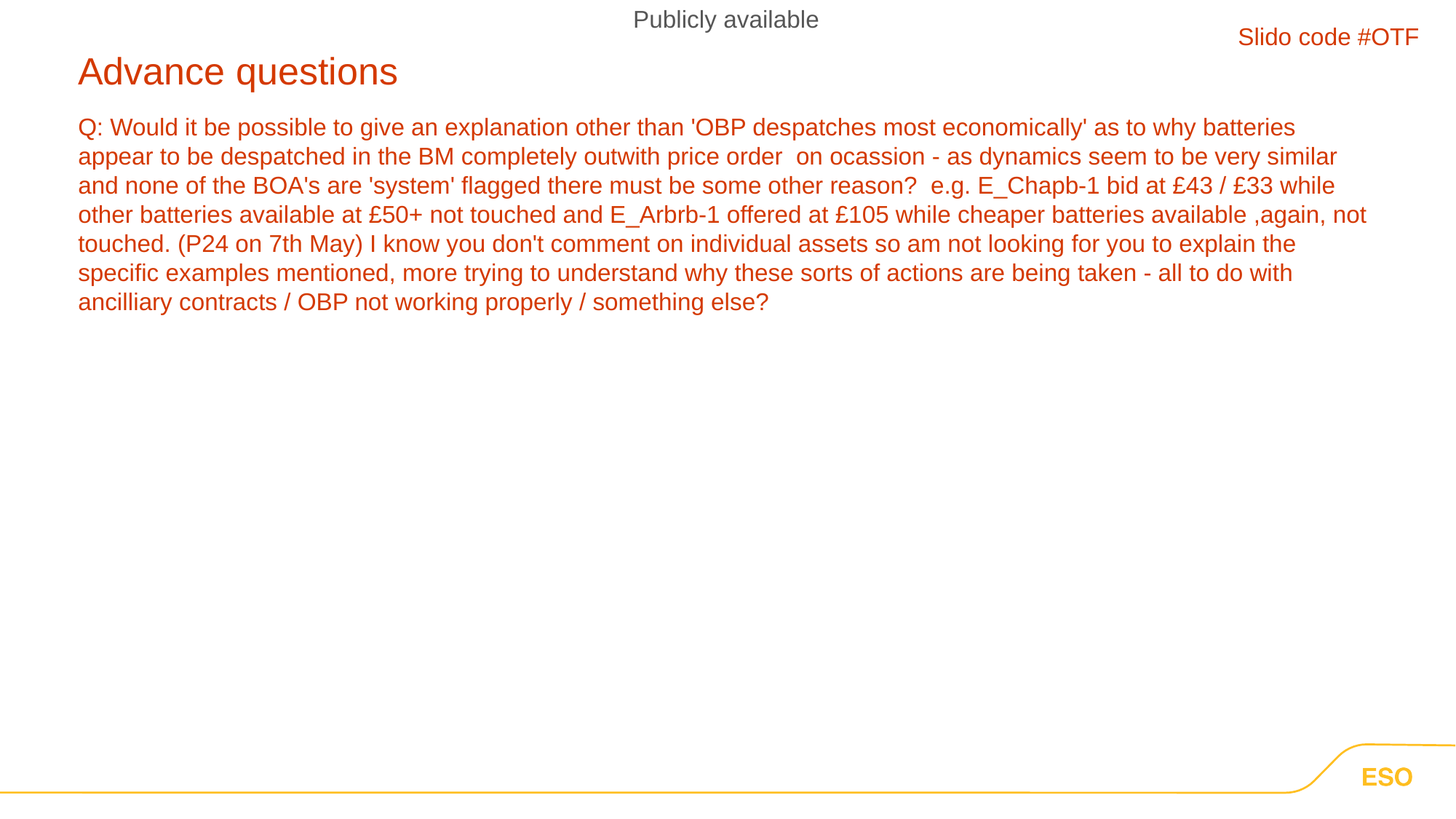

Publicly available
Slido code #OTF
# Advance questions
Q: Would it be possible to give an explanation other than 'OBP despatches most economically' as to why batteries appear to be despatched in the BM completely outwith price order  on ocassion - as dynamics seem to be very similar and none of the BOA's are 'system' flagged there must be some other reason?  e.g. E_Chapb-1 bid at £43 / £33 while other batteries available at £50+ not touched and E_Arbrb-1 offered at £105 while cheaper batteries available ,again, not touched. (P24 on 7th May) I know you don't comment on individual assets so am not looking for you to explain the specific examples mentioned, more trying to understand why these sorts of actions are being taken - all to do with ancilliary contracts / OBP not working properly / something else?